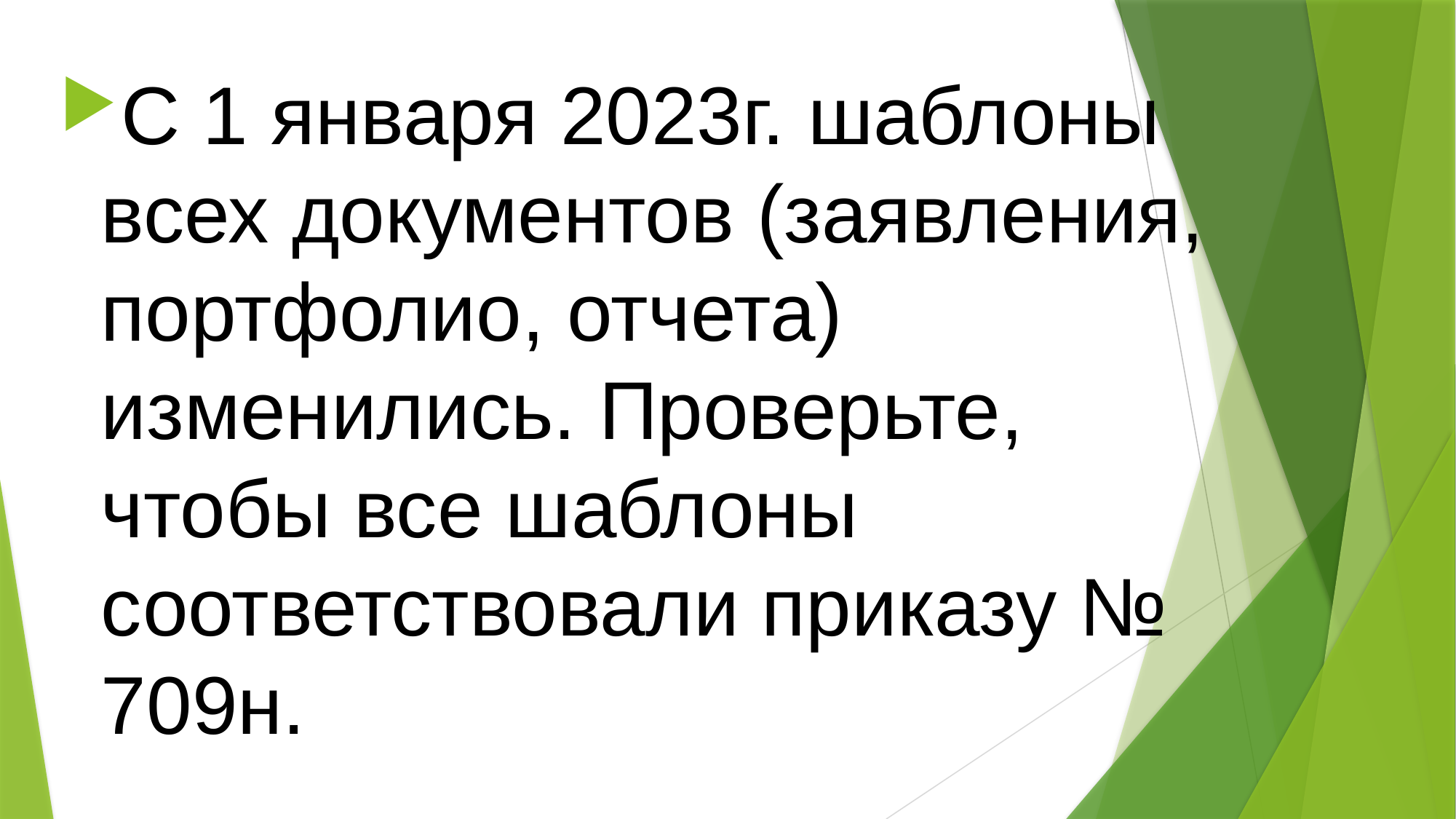

С 1 января 2023г. шаблоны всех документов (заявления, портфолио, отчета) изменились. Проверьте, чтобы все шаблоны соответствовали приказу № 709н.